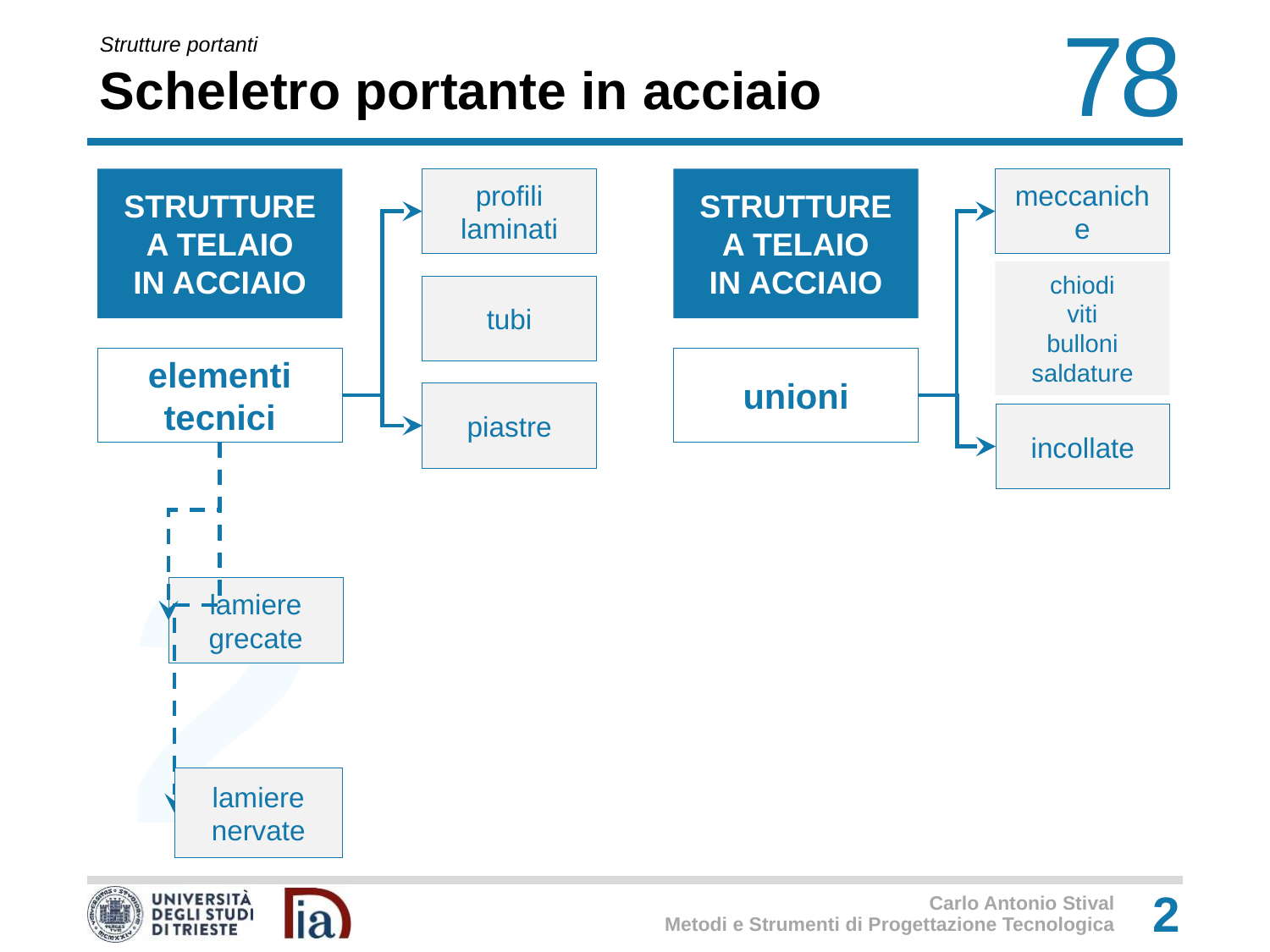

# Scheletro portante in acciaio
STRUTTURE
A TELAIO
IN ACCIAIO
profili laminati
STRUTTURE
A TELAIO
IN ACCIAIO
meccaniche
chiodi
viti
bulloni
saldature
tubi
elementi tecnici
unioni
piastre
incollate
lamiere grecate
lamiere nervate